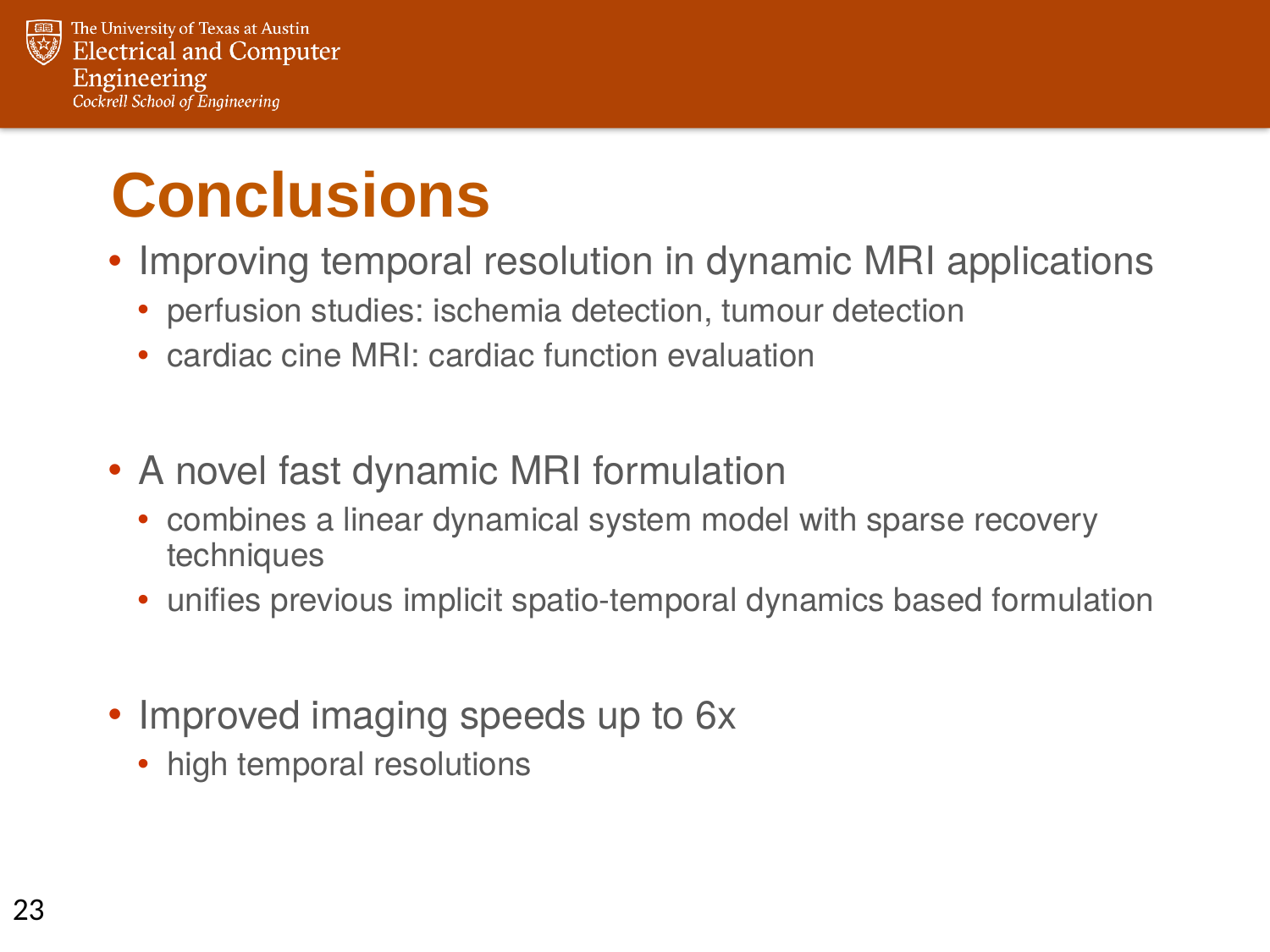

# Conclusions
Improving temporal resolution in dynamic MRI applications
perfusion studies: ischemia detection, tumour detection
cardiac cine MRI: cardiac function evaluation

A novel fast dynamic MRI formulation
combines a linear dynamical system model with sparse recovery techniques
unifies previous implicit spatio-temporal dynamics based formulation

Improved imaging speeds up to 6x
high temporal resolutions

23